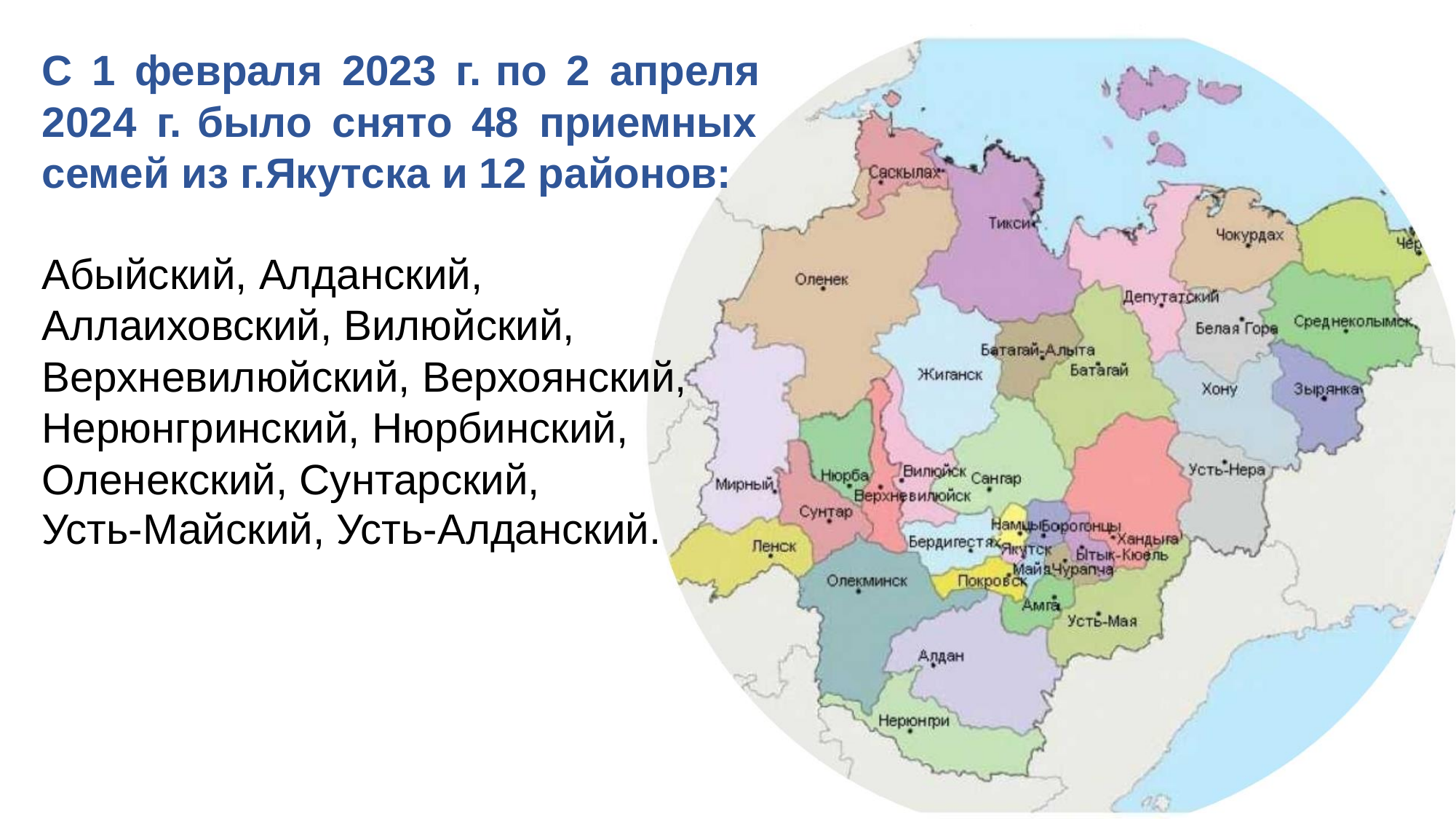

С 1 февраля 2023 г. по 2 апреля
2024 г. было снято 48 приемных
семей из г.Якутска и 12 районов:
Абыйский, Алданский,
Аллаиховский, Вилюйский,
Верхневилюйский, Верхоянский,
Нерюнгринский, Нюрбинский,
Оленекский, Сунтарский,
Усть-Майский, Усть-Алданский.